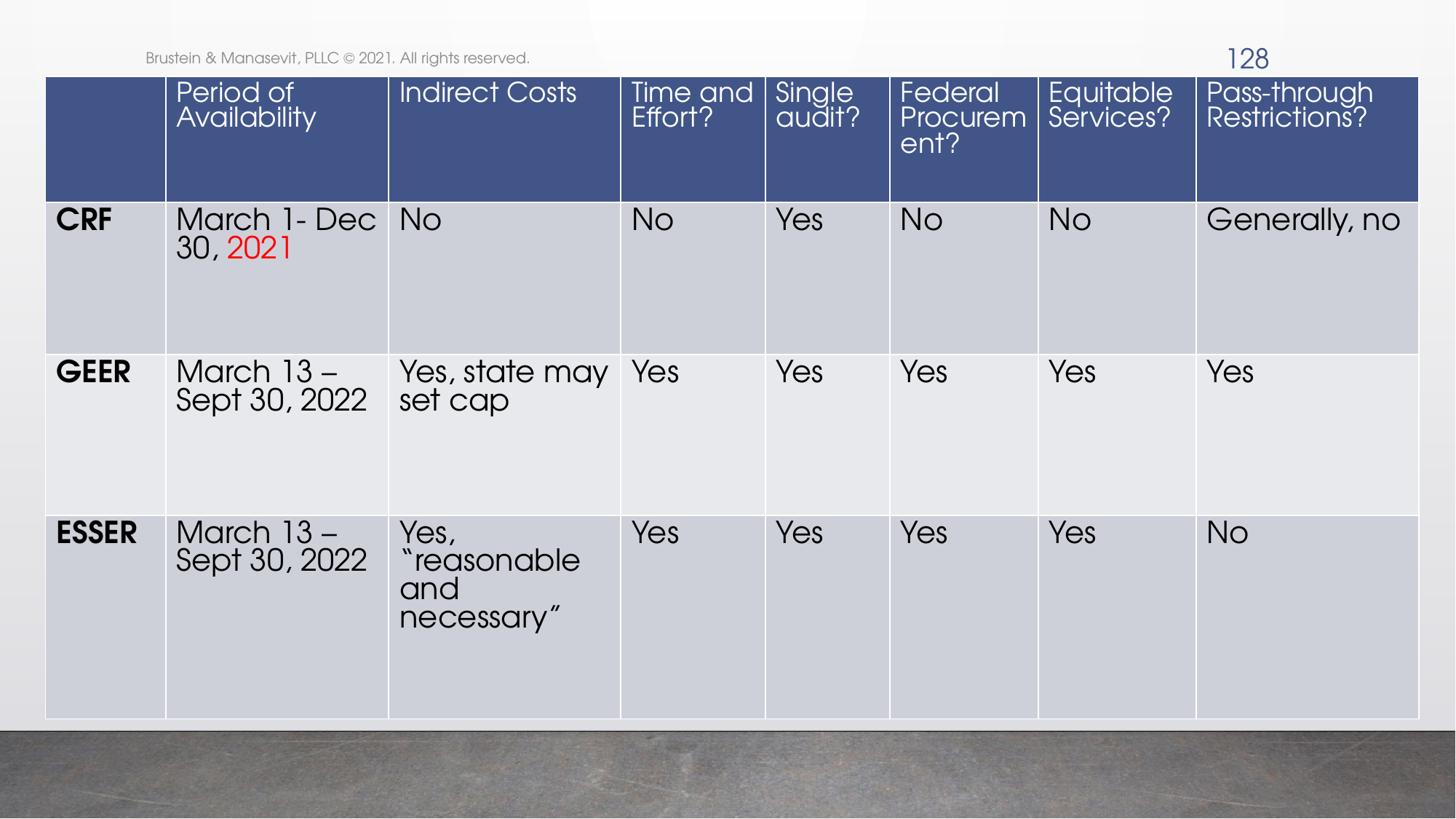

128
Brustein & Manasevit, PLLC © 2021. All rights reserved.
|  | Period of Availability | Indirect Costs | Time and Effort? | Single audit? | Federal Procurement? | Equitable Services? | Pass-through Restrictions? |
| --- | --- | --- | --- | --- | --- | --- | --- |
| CRF | March 1- Dec 30, 2021 | No | No | Yes | No | No | Generally, no |
| GEER | March 13 – Sept 30, 2022 | Yes, state may set cap | Yes | Yes | Yes | Yes | Yes |
| ESSER | March 13 – Sept 30, 2022 | Yes, “reasonable and necessary” | Yes | Yes | Yes | Yes | No |